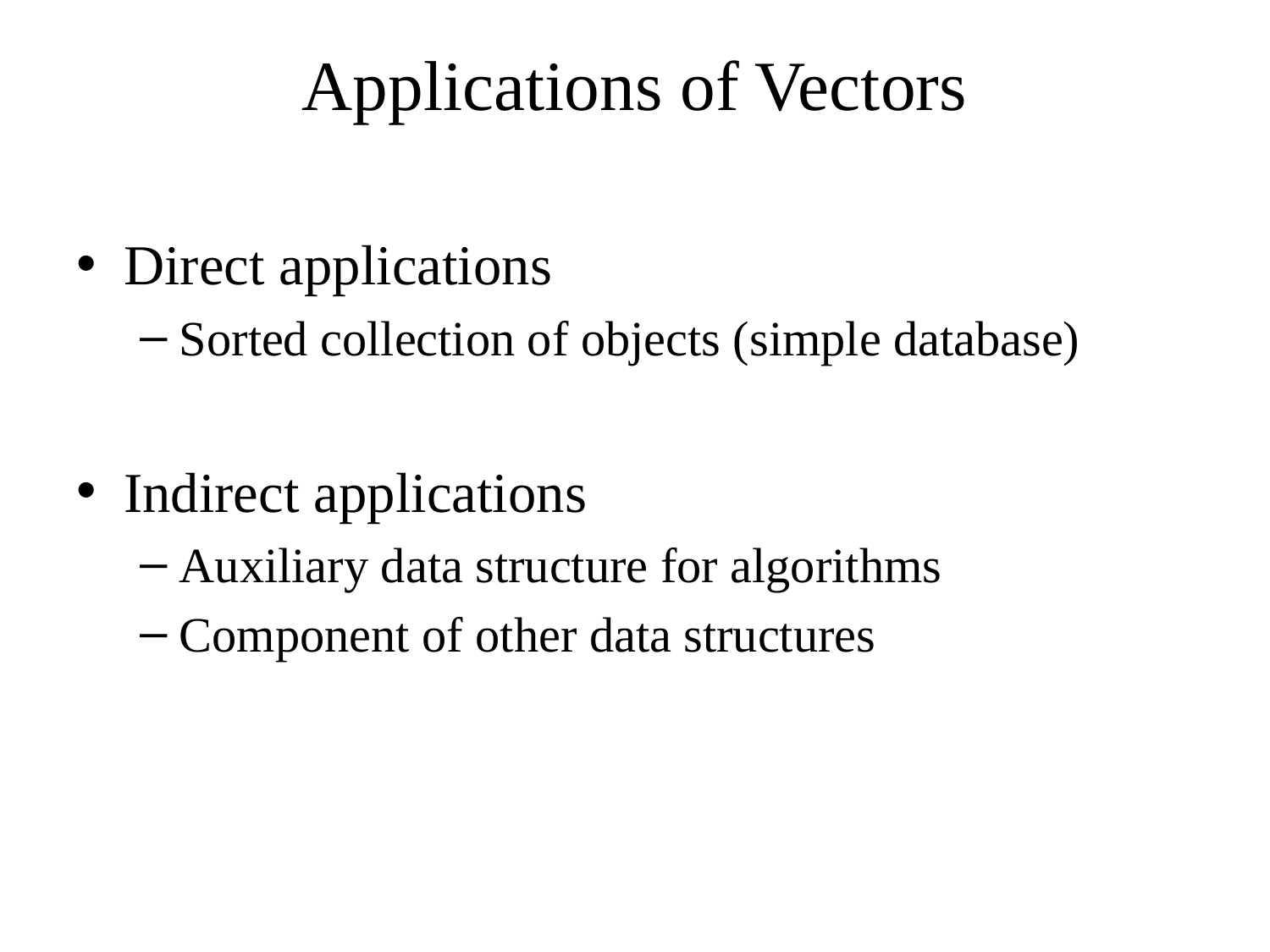

# Applications of Vectors
Direct applications
Sorted collection of objects (simple database)

Indirect applications
Auxiliary data structure for algorithms
Component of other data structures